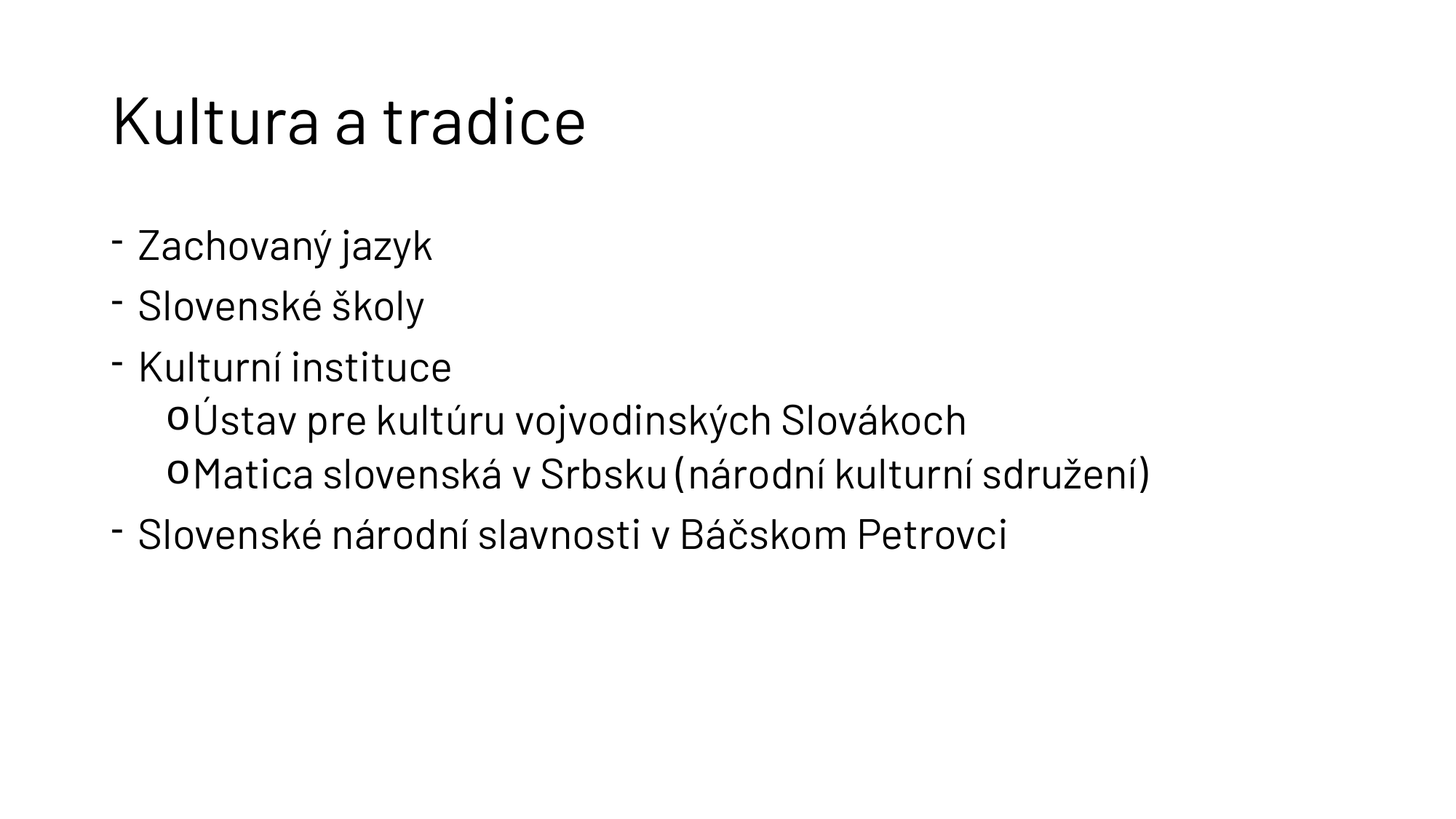

# Kultura a tradice
Zachovaný jazyk
Slovenské školy
Kulturní instituce
Ústav pre kultúru vojvodinských Slovákoch
Matica slovenská v Srbsku (národní kulturní sdružení)
Slovenské národní slavnosti v Báčskom Petrovci